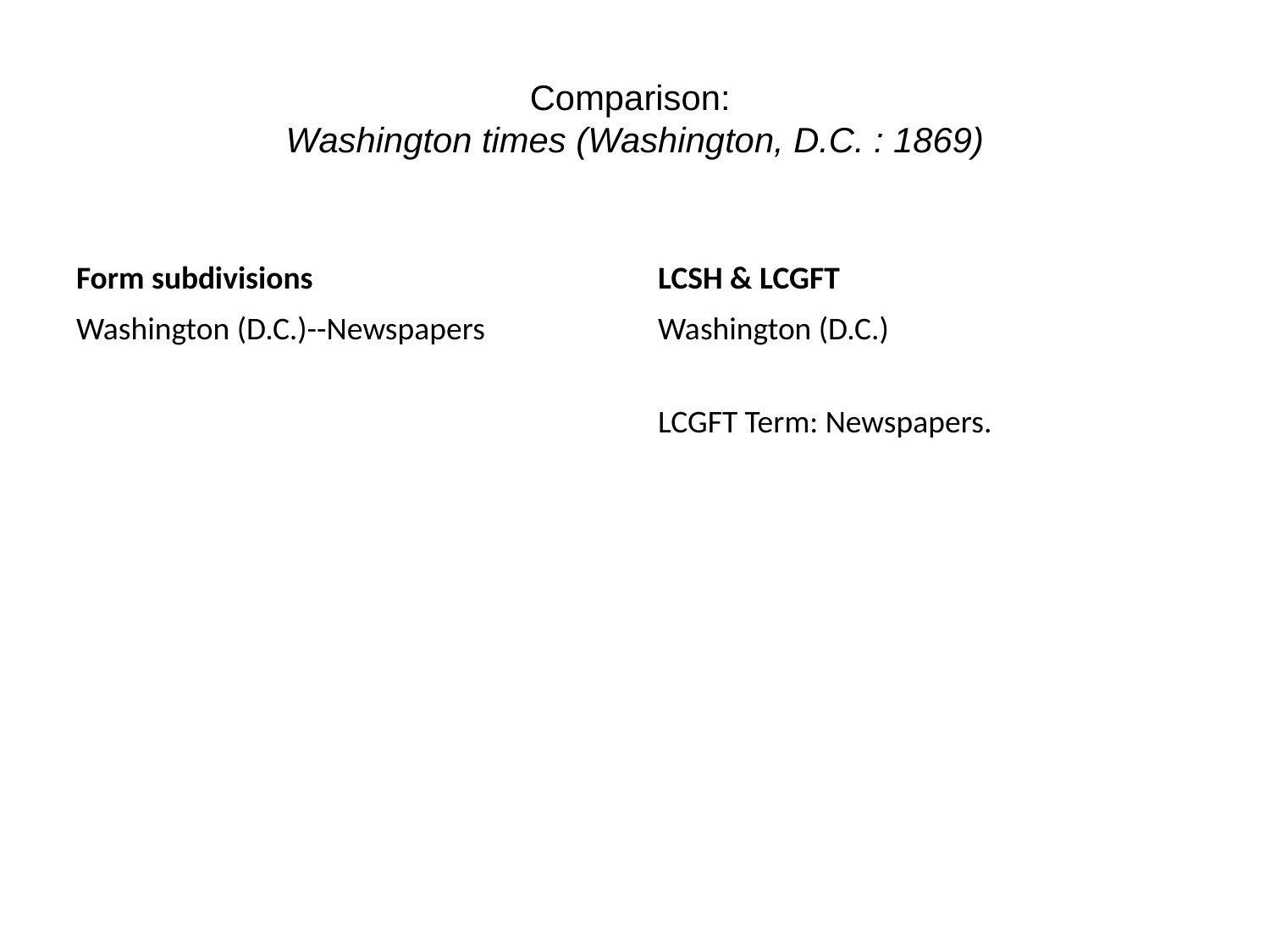

# Comparison: Washington times (Washington, D.C. : 1869)
Form subdivisions
LCSH & LCGFT
Washington (D.C.)--Newspapers
Washington (D.C.)

LCGFT Term: Newspapers.